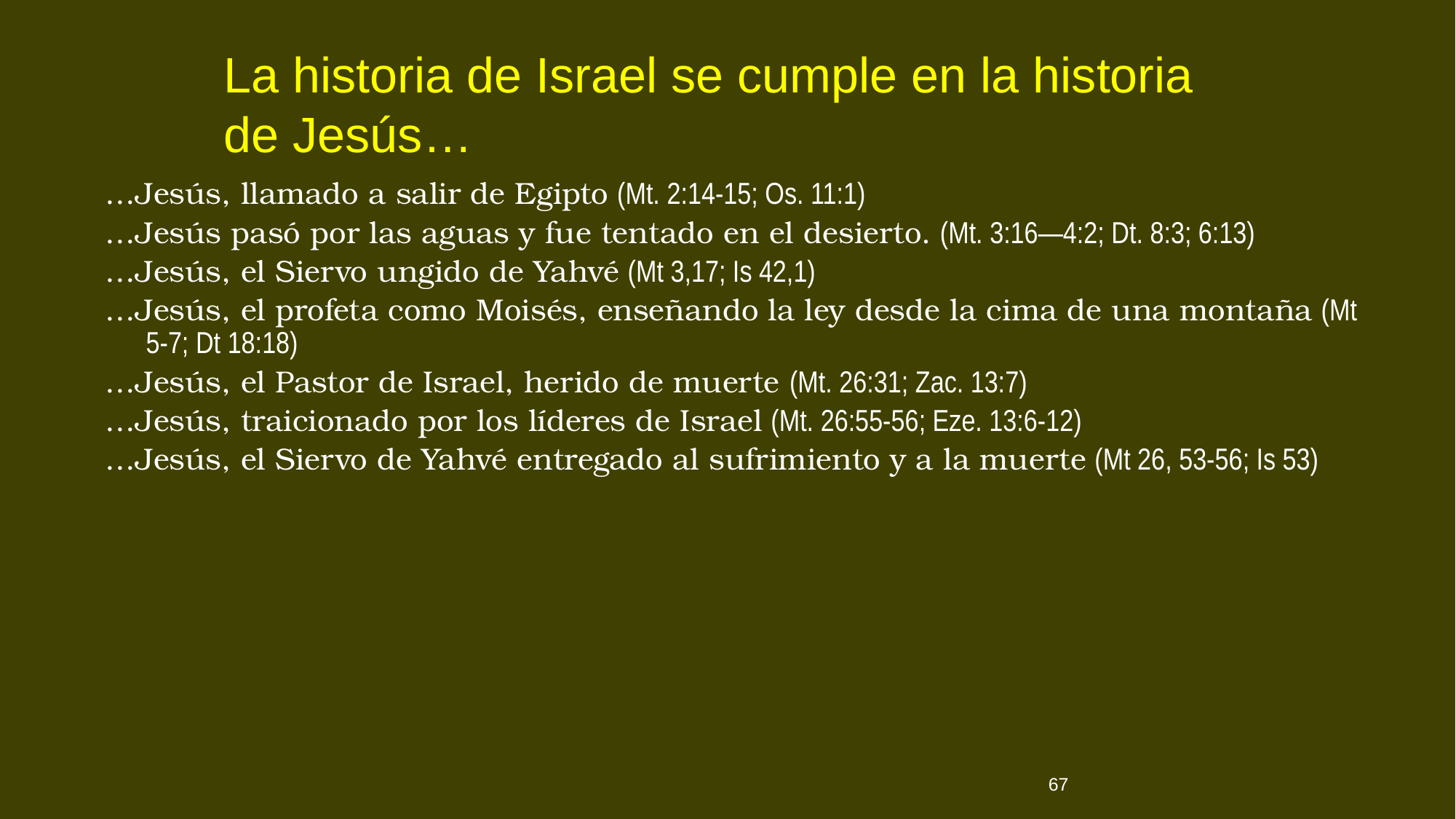

# La historia de Israel se cumple en la historia de Jesús…
…Jesús, llamado a salir de Egipto (Mt. 2:14-15; Os. 11:1)
…Jesús pasó por las aguas y fue tentado en el desierto. (Mt. 3:16—4:2; Dt. 8:3; 6:13)
…Jesús, el Siervo ungido de Yahvé (Mt 3,17; Is 42,1)
…Jesús, el profeta como Moisés, enseñando la ley desde la cima de una montaña (Mt 5-7; Dt 18:18)
…Jesús, el Pastor de Israel, herido de muerte (Mt. 26:31; Zac. 13:7)
…Jesús, traicionado por los líderes de Israel (Mt. 26:55-56; Eze. 13:6-12)
…Jesús, el Siervo de Yahvé entregado al sufrimiento y a la muerte (Mt 26, 53-56; Is 53)
67